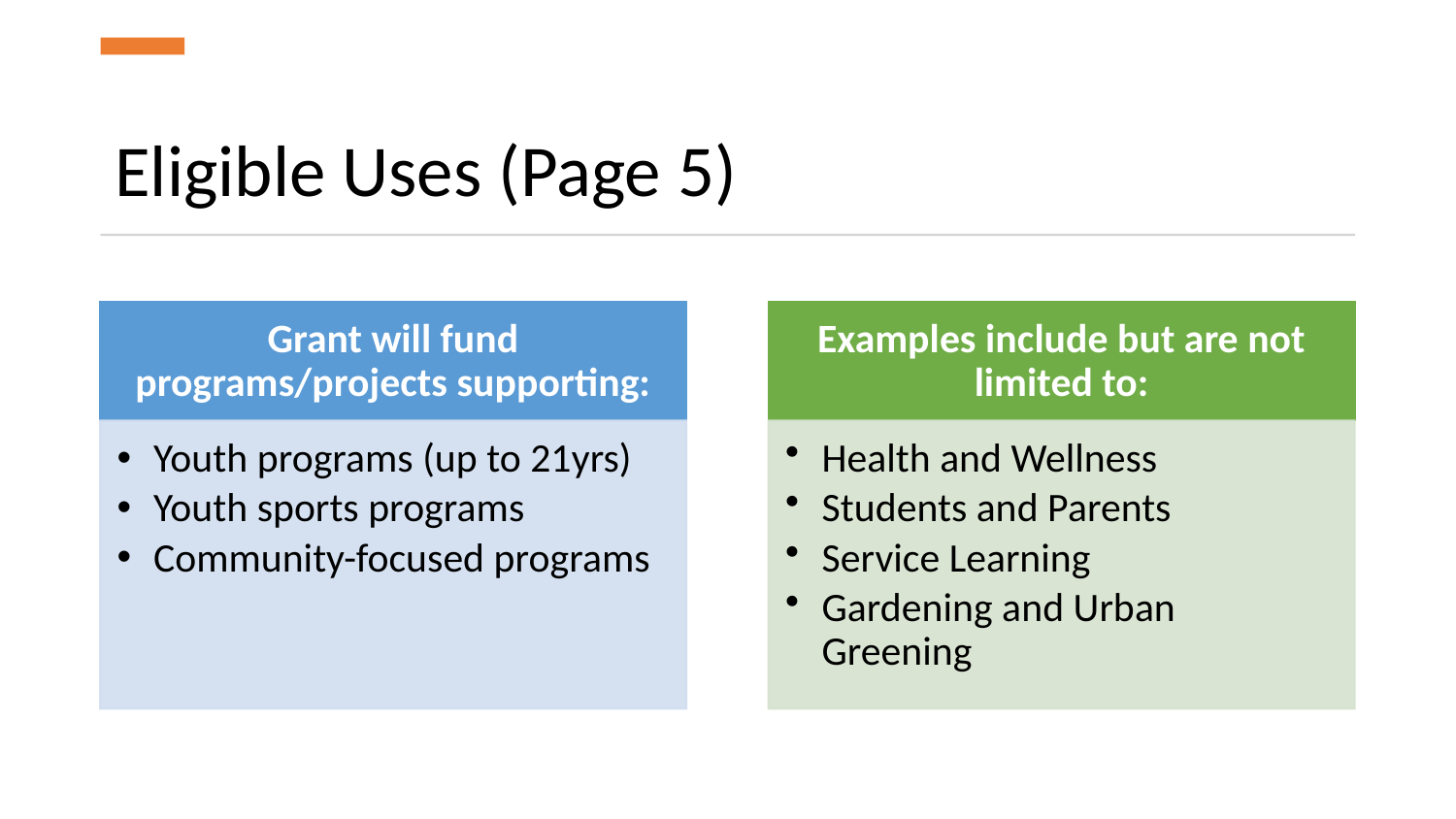

# Eligible Uses (Page 5)

Grant will fund programs/projects supporting:
Youth programs (up to 21yrs)
Youth sports programs
Community-focused programs
Examples include but are not limited to:
Health and Wellness
Students and Parents
Service Learning
Gardening and Urban Greening